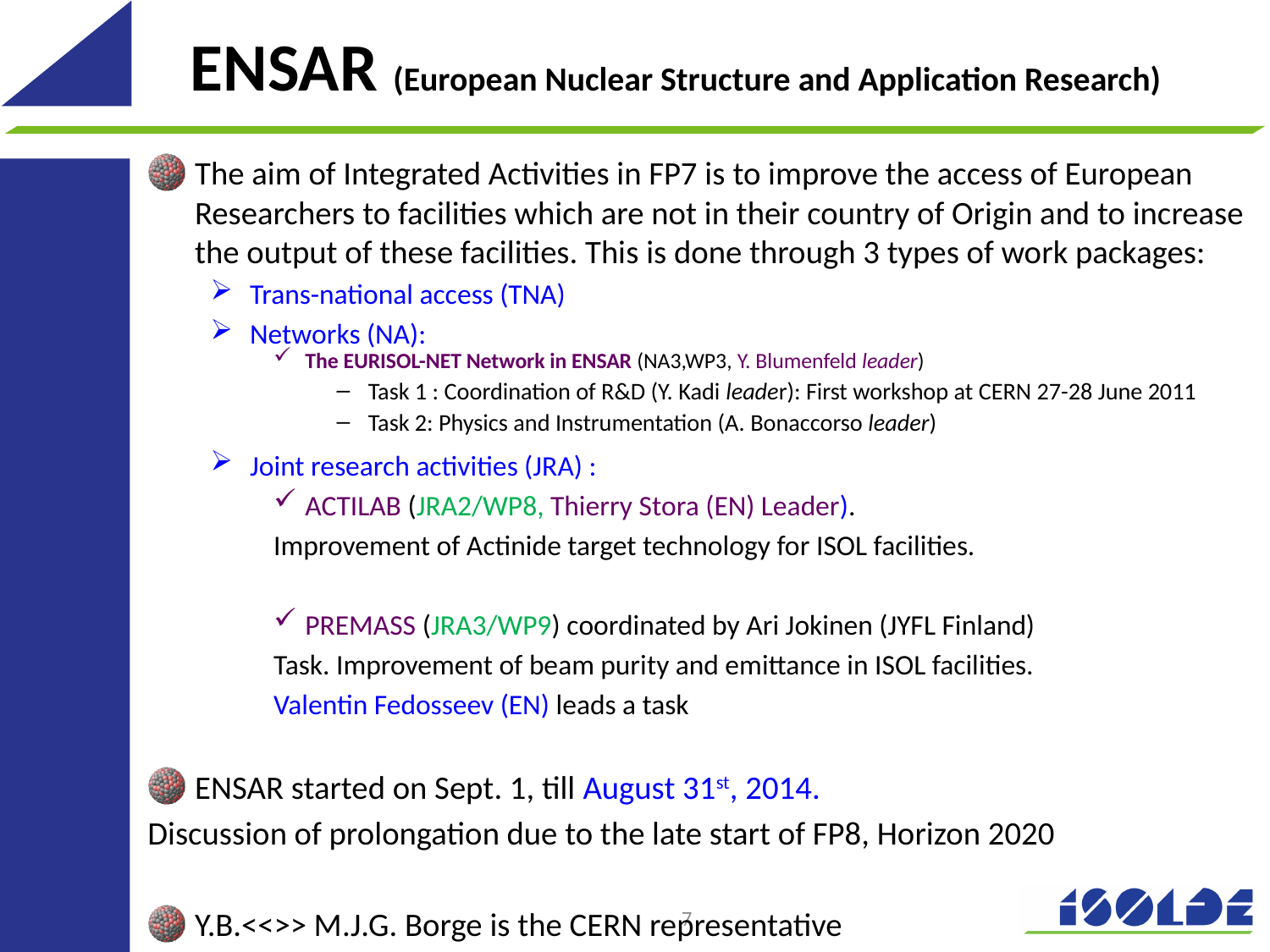

# ENSAR (European Nuclear Structure and Application Research)
The aim of Integrated Activities in FP7 is to improve the access of European Researchers to facilities which are not in their country of Origin and to increase the output of these facilities. This is done through 3 types of work packages:
Trans-national access (TNA)
Networks (NA):
The EURISOL-NET Network in ENSAR (NA3,WP3, Y. Blumenfeld leader)
Task 1 : Coordination of R&D (Y. Kadi leader): First workshop at CERN 27-28 June 2011
Task 2: Physics and Instrumentation (A. Bonaccorso leader)
Joint research activities (JRA) :
ACTILAB (JRA2/WP8, Thierry Stora (EN) Leader).
Improvement of Actinide target technology for ISOL facilities.

PREMASS (JRA3/WP9) coordinated by Ari Jokinen (JYFL Finland)
	Task. Improvement of beam purity and emittance in ISOL facilities.
	Valentin Fedosseev (EN) leads a task

ENSAR started on Sept. 1, till August 31st, 2014.
Discussion of prolongation due to the late start of FP8, Horizon 2020

Y.B.<<>> M.J.G. Borge is the CERN representative
7